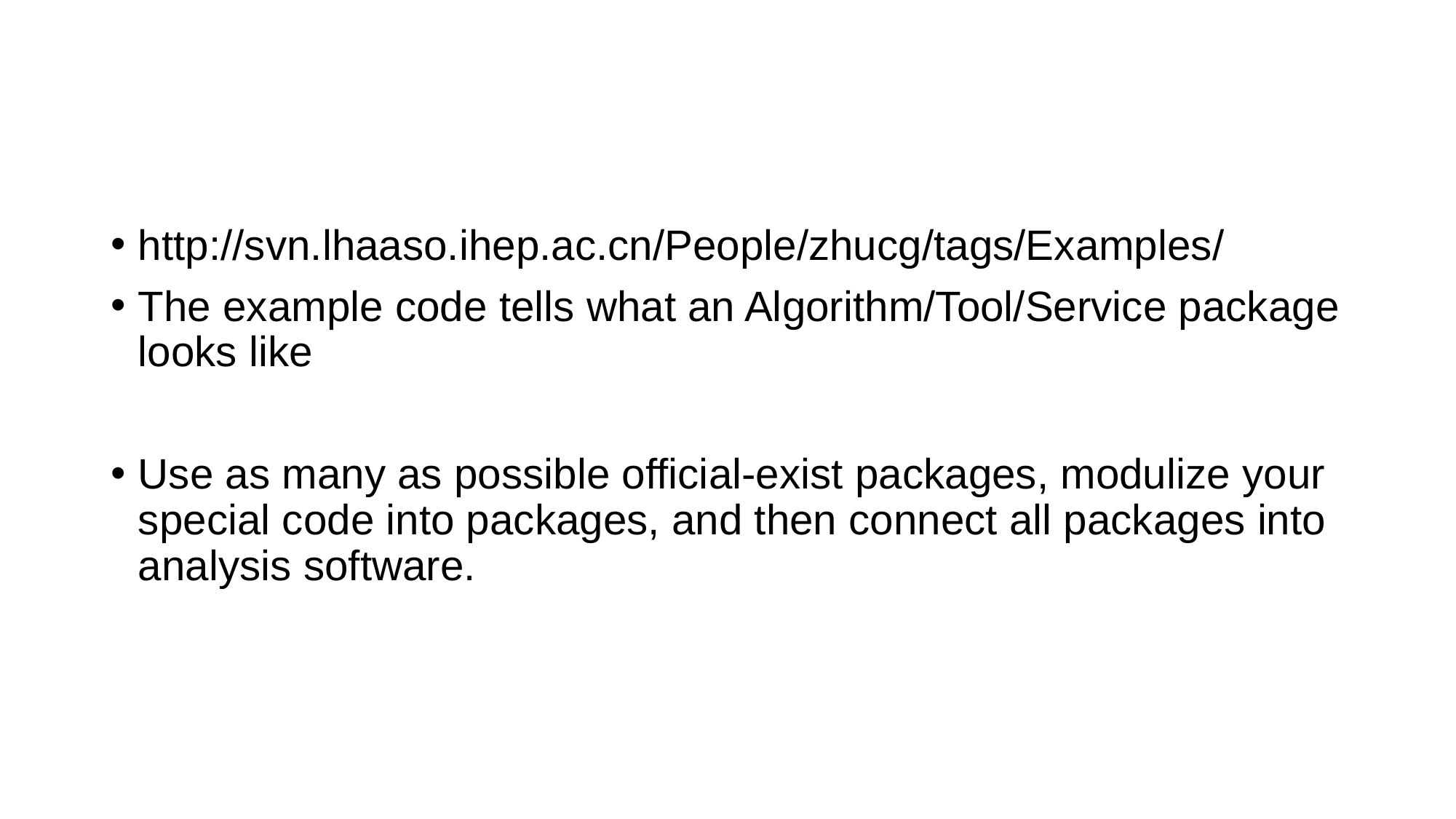

#
http://svn.lhaaso.ihep.ac.cn/People/zhucg/tags/Examples/
The example code tells what an Algorithm/Tool/Service package looks like

Use as many as possible official-exist packages, modulize your special code into packages, and then connect all packages into analysis software.
13